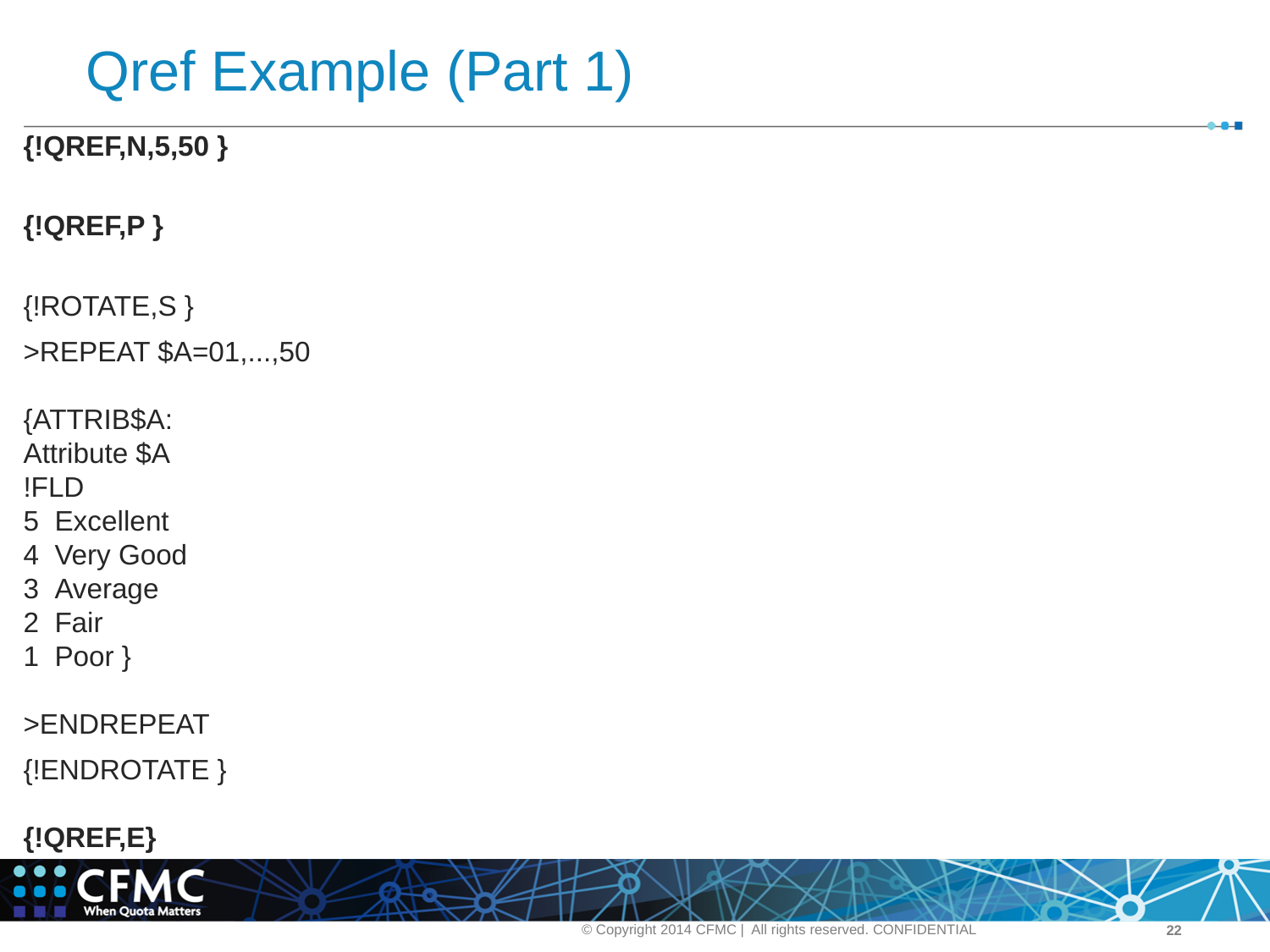

# Qref Example (Part 1)
{!QREF,N,5,50 }
{!QREF,P }
{!ROTATE,S }
>REPEAT $A=01,...,50
{ATTRIB$A:
Attribute $A
!FLD
5  Excellent
4  Very Good
3  Average
2  Fair
1  Poor }
>ENDREPEAT
{!ENDROTATE }
{!QREF,E}
© Copyright 2014 CFMC |  All rights reserved. CONFIDENTIAL
22